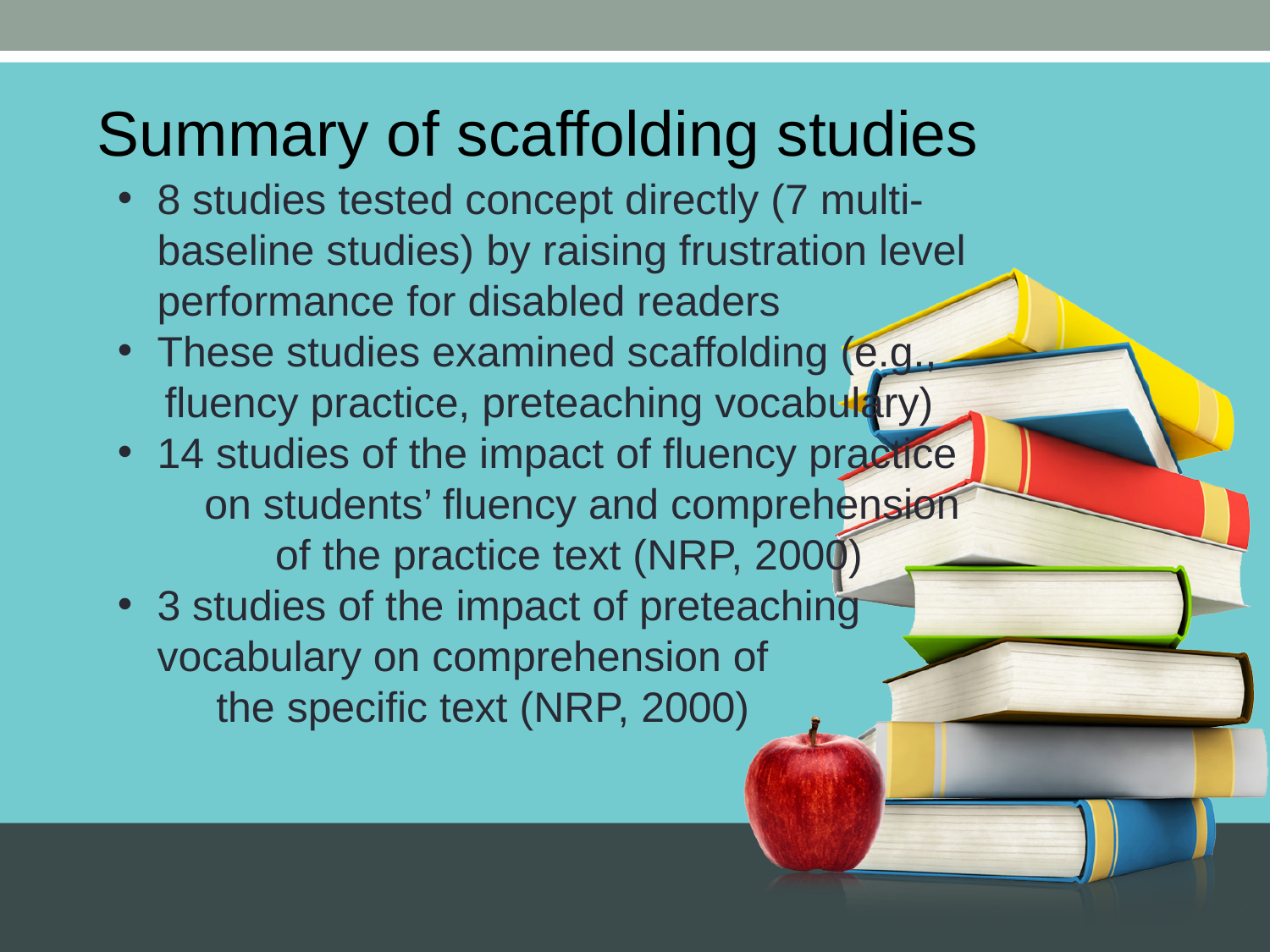

Summary of scaffolding studies
8 studies tested concept directly (7 multi-baseline studies) by raising frustration level performance for disabled readers
These studies examined scaffolding (e.g.,
    fluency practice, preteaching vocabulary)
14 studies of the impact of fluency practice             on students’ fluency and comprehension                  of the practice text (NRP, 2000)
3 studies of the impact of preteaching       vocabulary on comprehension of                             the specific text (NRP, 2000)